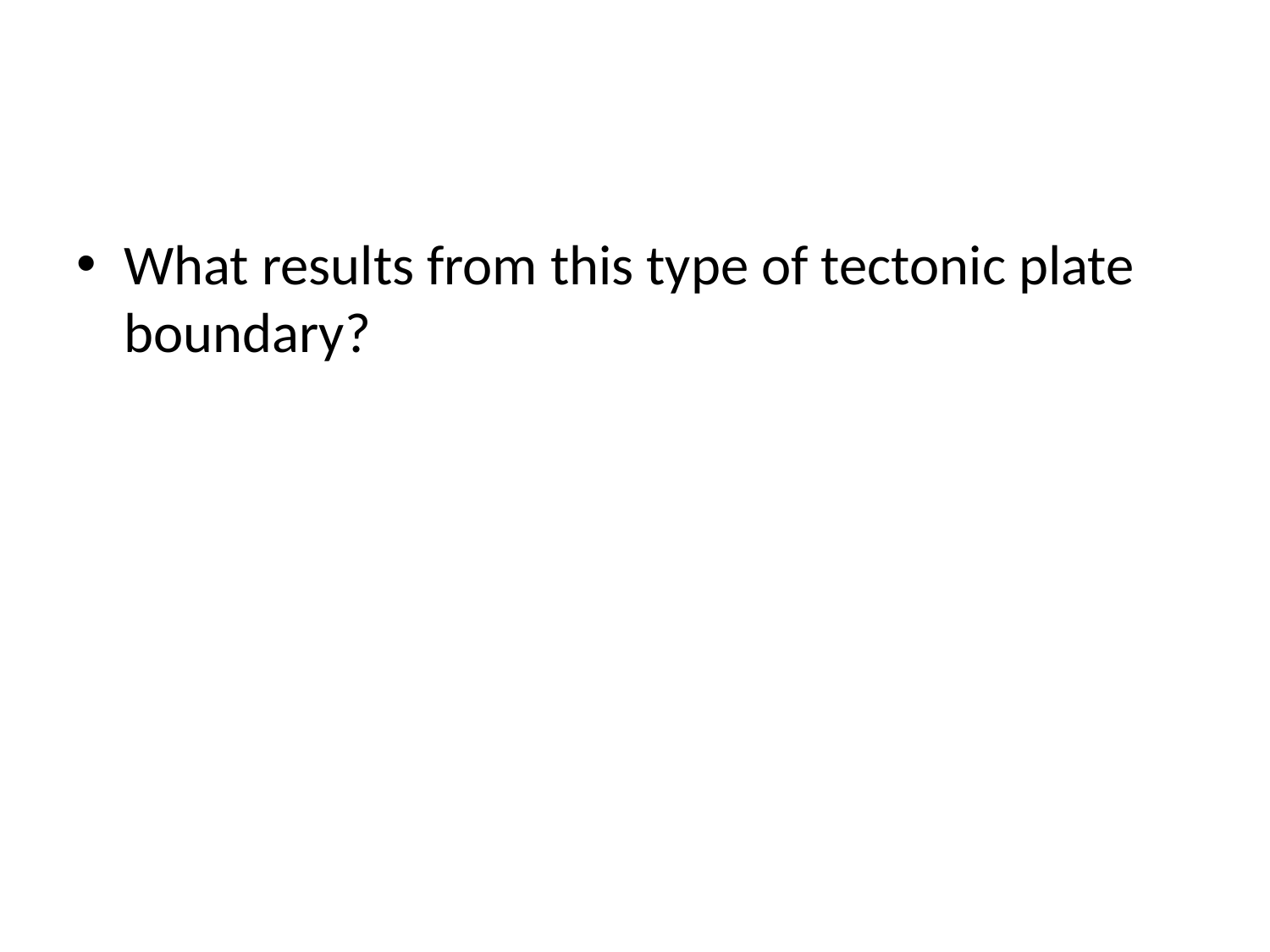

#
What results from this type of tectonic plate boundary?